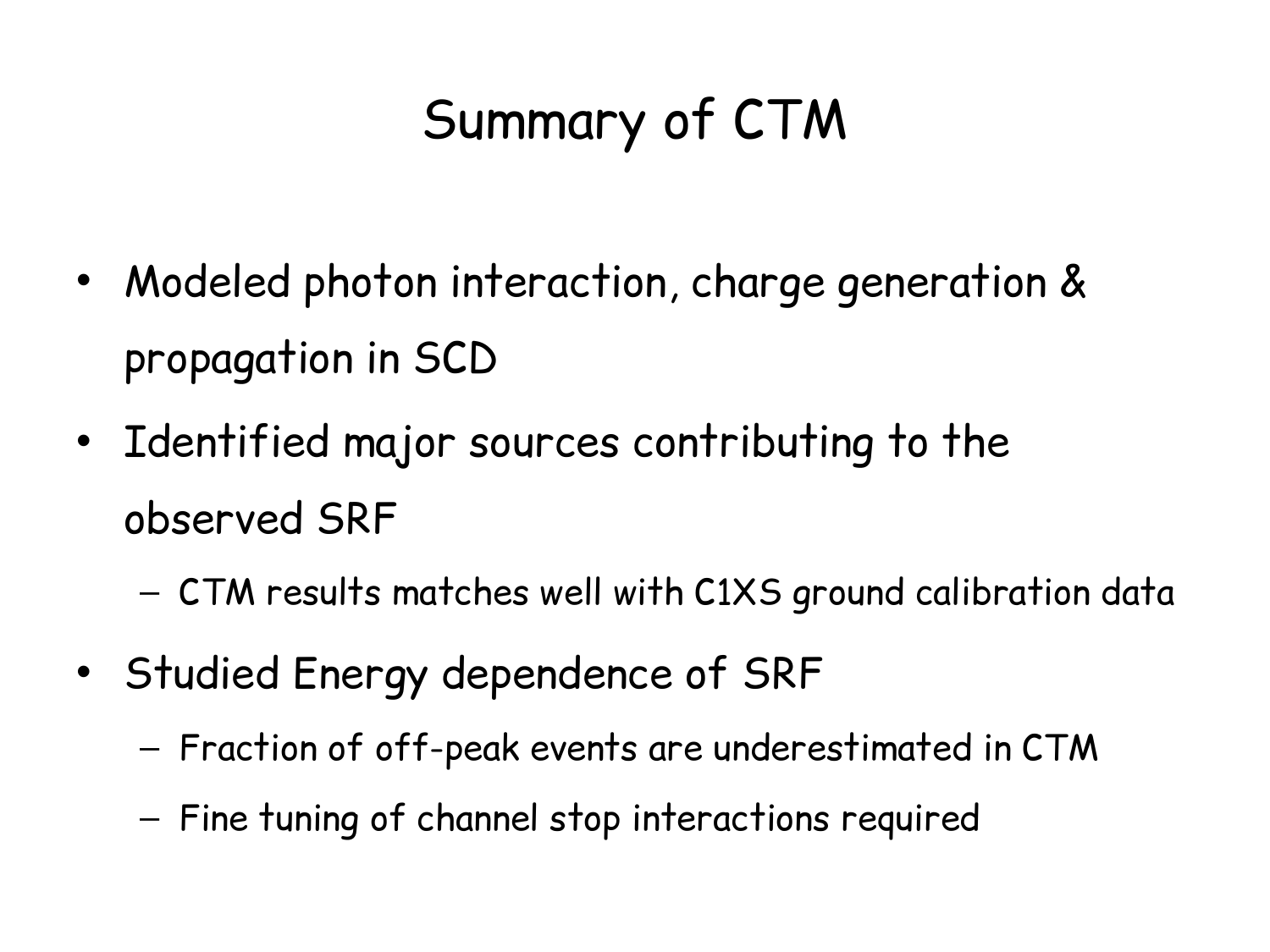

# Summary of CTM
Modeled photon interaction, charge generation & propagation in SCD
Identified major sources contributing to the observed SRF
CTM results matches well with C1XS ground calibration data
Studied Energy dependence of SRF
Fraction of off-peak events are underestimated in CTM
Fine tuning of channel stop interactions required